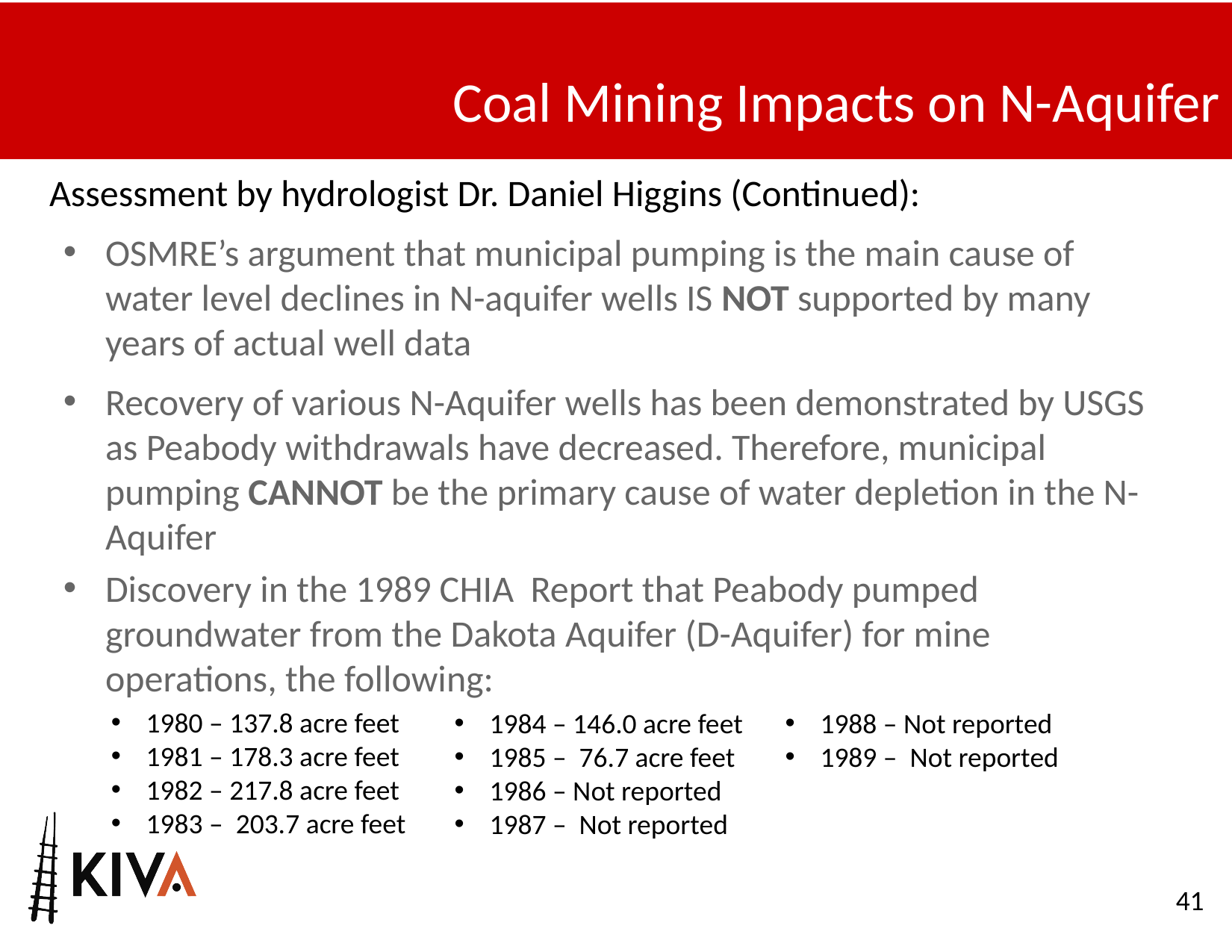

Coal Mining Impacts on N-Aquifer
Assessment by hydrologist Dr. Daniel Higgins (Continued):

OSMRE’s argument that municipal pumping is the main cause of water level declines in N-aquifer wells IS NOT supported by many years of actual well data

Recovery of various N-Aquifer wells has been demonstrated by USGS as Peabody withdrawals have decreased. Therefore, municipal pumping CANNOT be the primary cause of water depletion in the N-Aquifer

Discovery in the 1989 CHIA  Report that Peabody pumped groundwater from the Dakota Aquifer (D-Aquifer) for mine operations, the following:
1980 – 137.8 acre feet
1981 – 178.3 acre feet
1982 – 217.8 acre feet
1983 –  203.7 acre feet

1984 – 146.0 acre feet
1985 –  76.7 acre feet
1986 – Not reported
1987 –  Not reported

1988 – Not reported
1989 –  Not reported

41